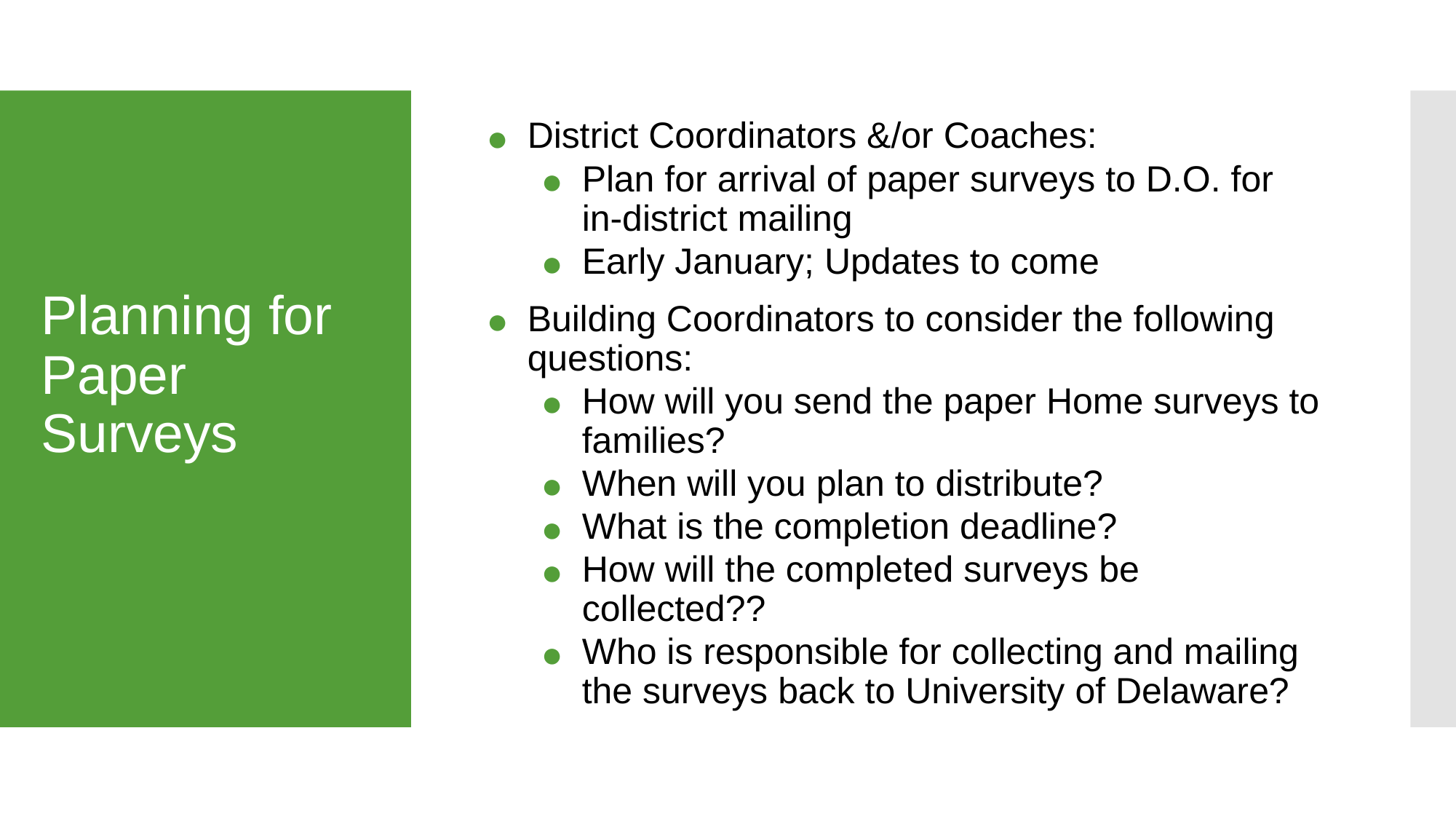

District Coordinators &/or Coaches:
Plan for arrival of paper surveys to D.O. for in-district mailing
Early January; Updates to come
Building Coordinators to consider the following questions:
How will you send the paper Home surveys to families?
When will you plan to distribute?
What is the completion deadline?
How will the completed surveys be collected??
Who is responsible for collecting and mailing the surveys back to University of Delaware?

# Planning for Paper Surveys